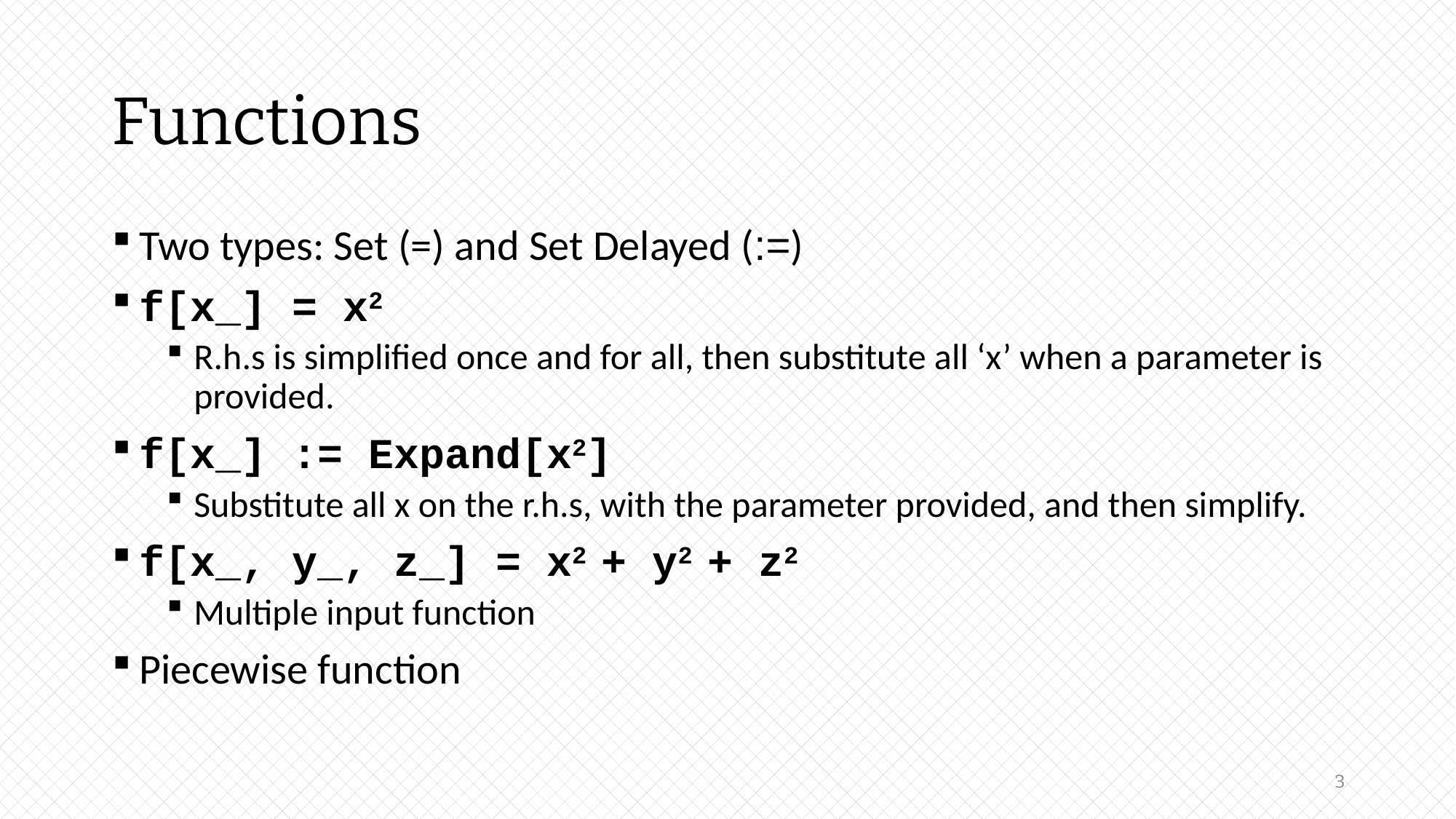

# Functions
Two types: Set (=) and Set Delayed (:=)
f[x_] = x2
R.h.s is simplified once and for all, then substitute all ‘x’ when a parameter is provided.
f[x_] := Expand[x2]
Substitute all x on the r.h.s, with the parameter provided, and then simplify.
f[x_, y_, z_] = x2 + y2 + z2
Multiple input function
Piecewise function
3